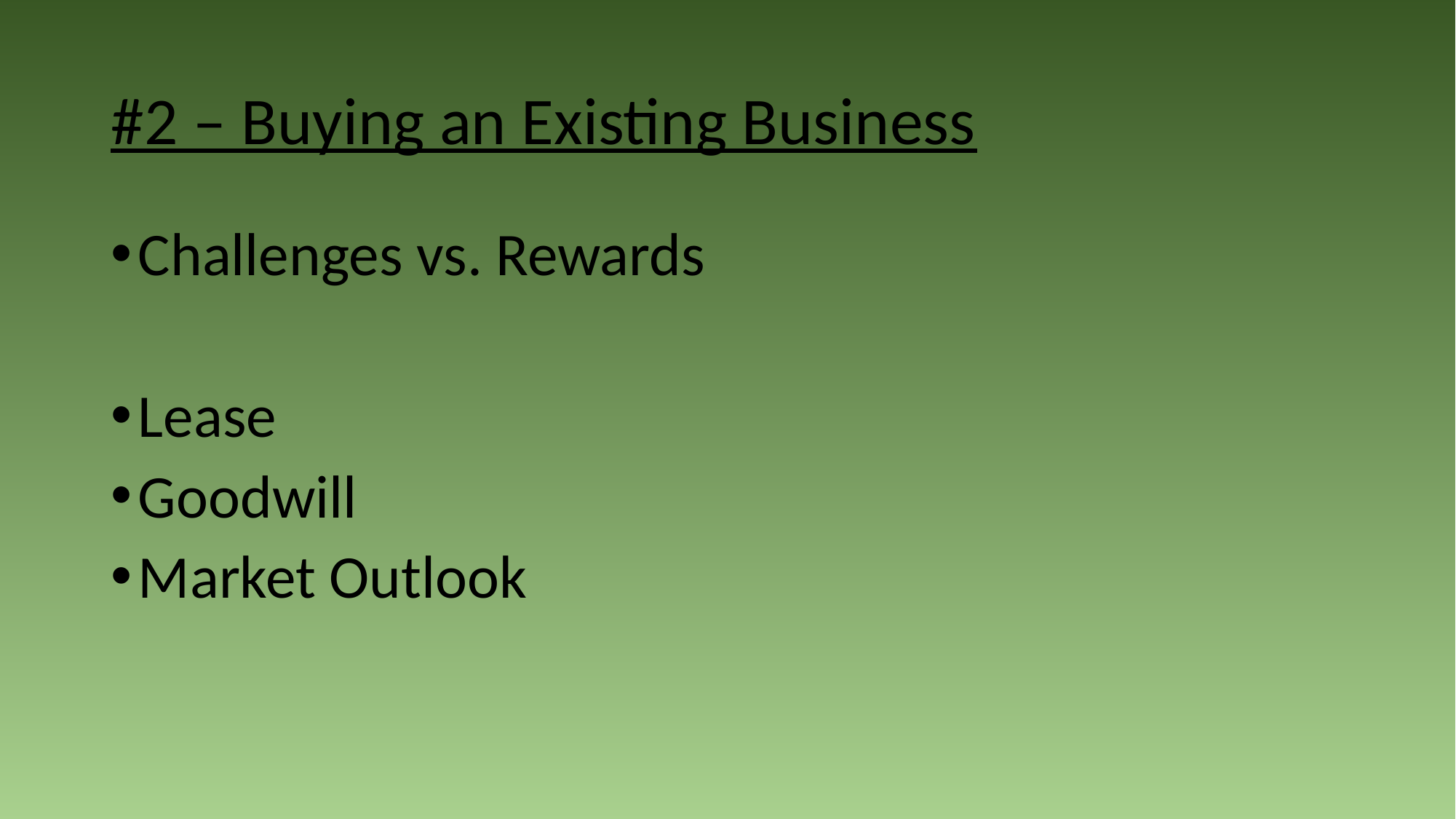

# #2 – Buying an Existing Business
Challenges vs. Rewards

Lease
Goodwill
Market Outlook